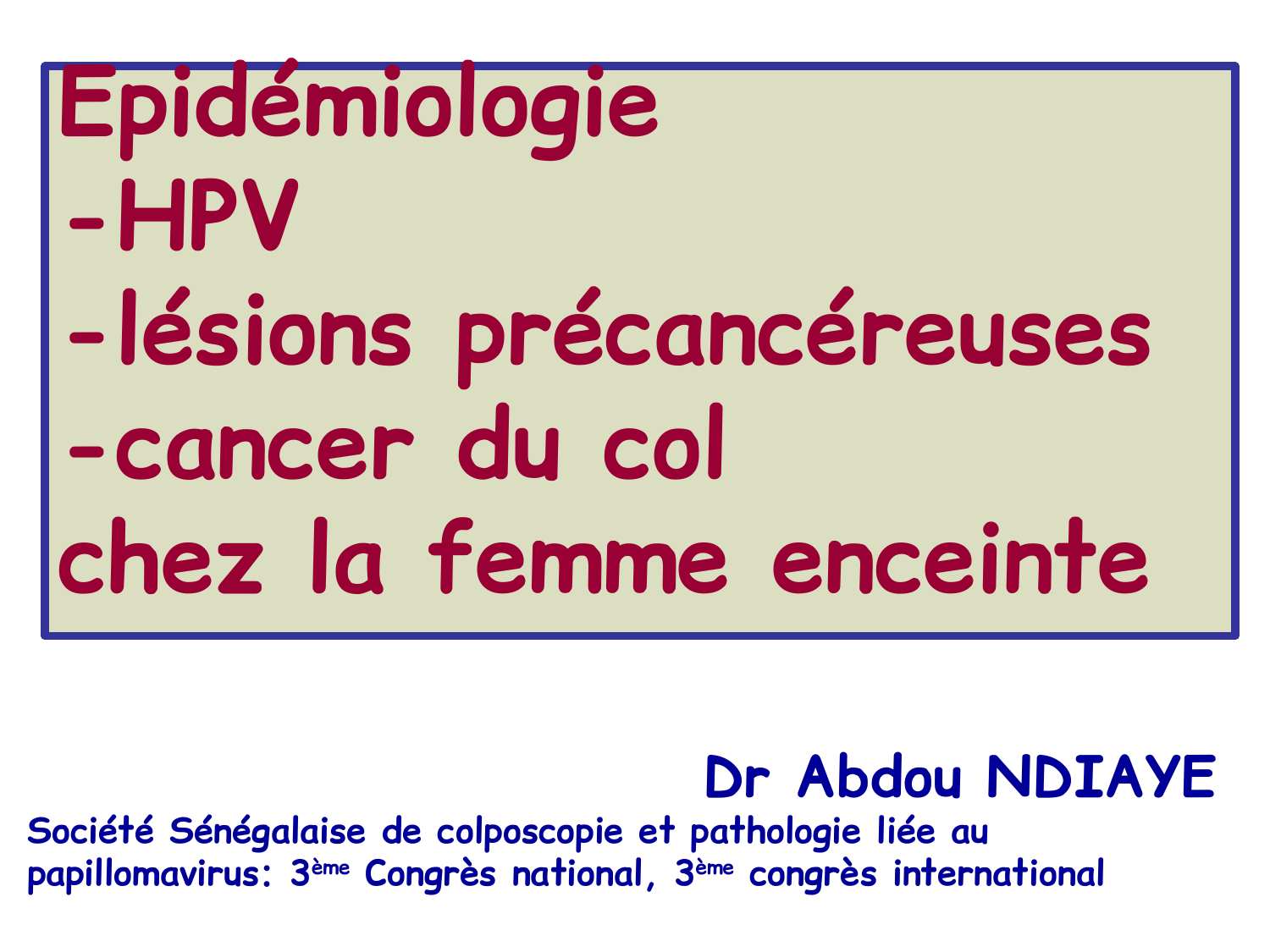

# Epidémiologie -HPV -lésions précancéreuses -cancer du col chez la femme enceinte
Dr Abdou NDIAYE
Société Sénégalaise de colposcopie et pathologie liée au papillomavirus: 3ème Congrès national, 3ème congrès international